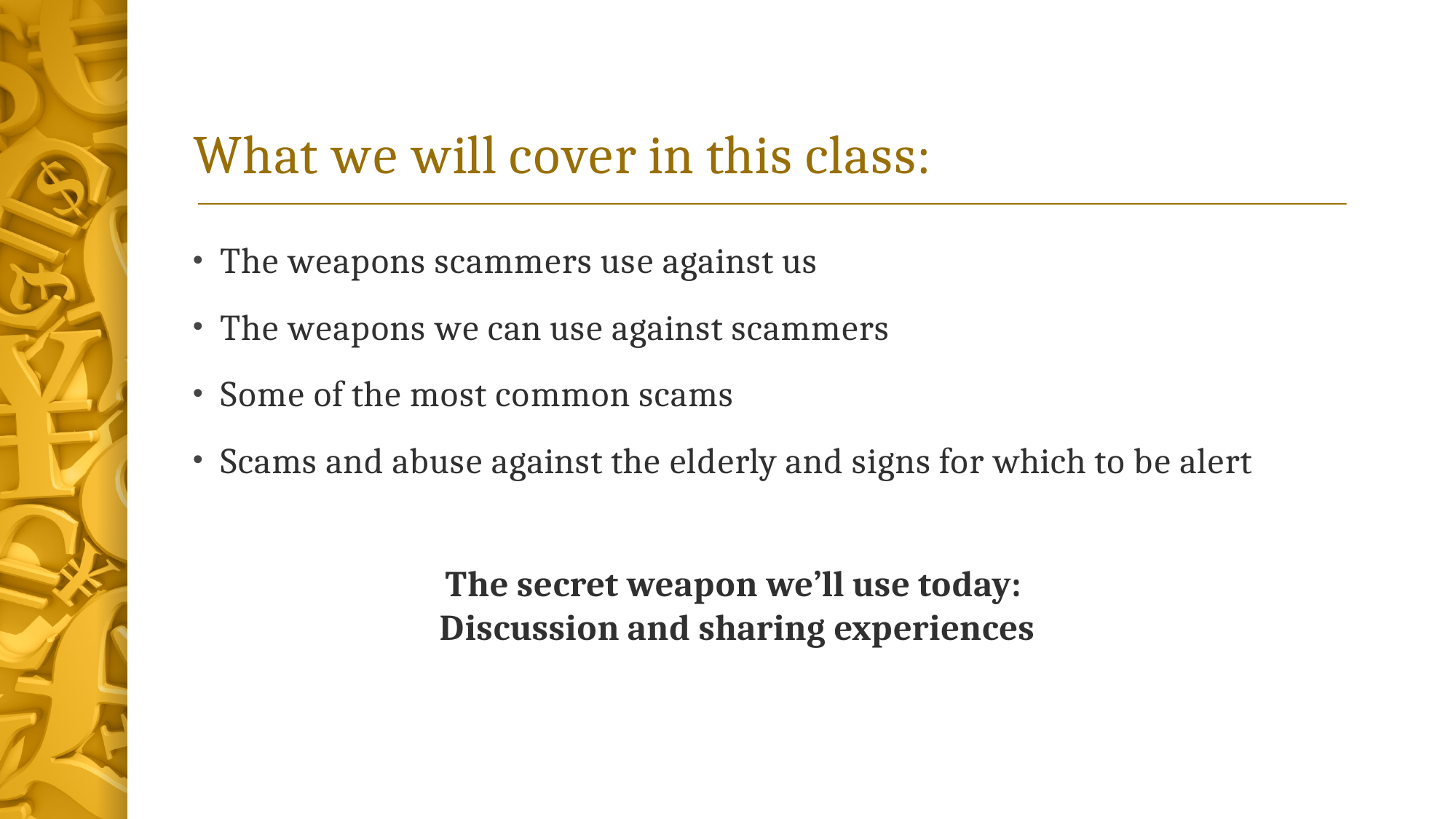

# What we will cover in this class:
The weapons scammers use against us
The weapons we can use against scammers
Some of the most common scams
Scams and abuse against the elderly and signs for which to be alert
The secret weapon we’ll use today:
Discussion and sharing experiences